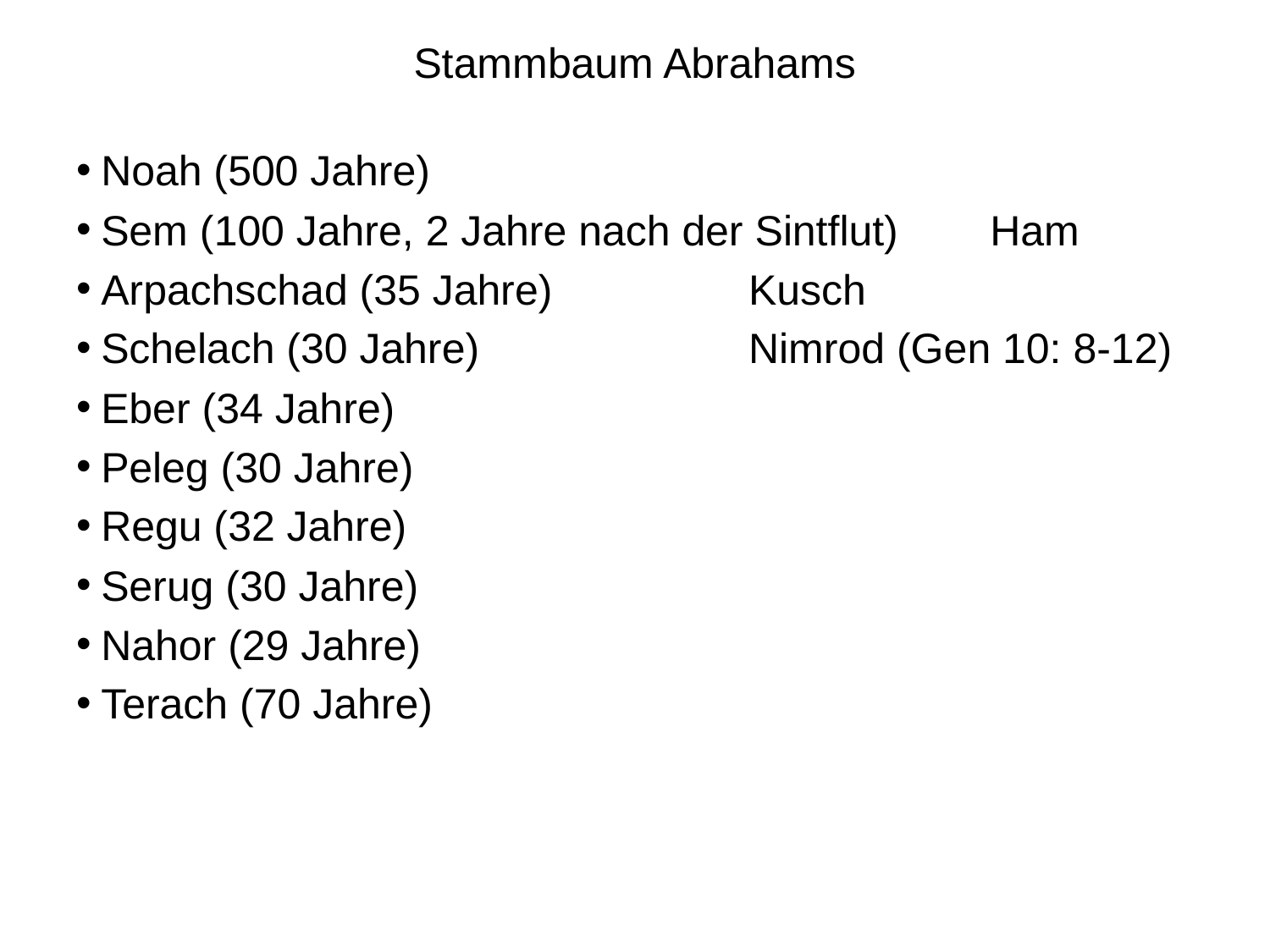

Stammbaum Abrahams
Noah (500 Jahre)
Sem (100 Jahre, 2 Jahre nach der Sintflut)	Ham
Arpachschad (35 Jahre)	Kusch
Schelach (30 Jahre)	Nimrod (Gen 10: 8-12)
Eber (34 Jahre)
Peleg (30 Jahre)
Regu (32 Jahre)
Serug (30 Jahre)
Nahor (29 Jahre)
Terach (70 Jahre)